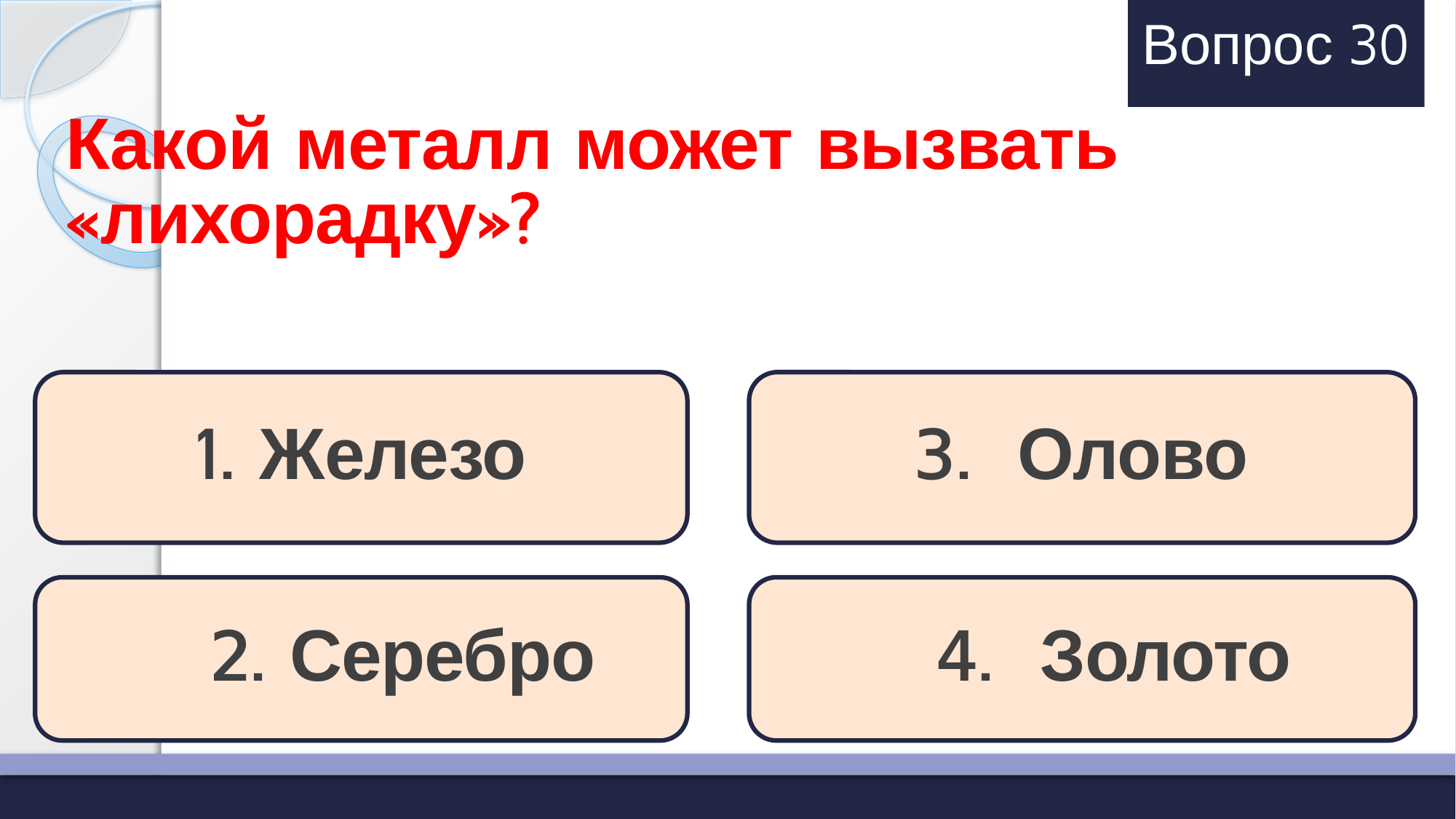

# Вопрос 30
Какой металл может вызвать «лихорадку»?
1. Железо
3.  Олово
    2. Серебро
   4.  Золото